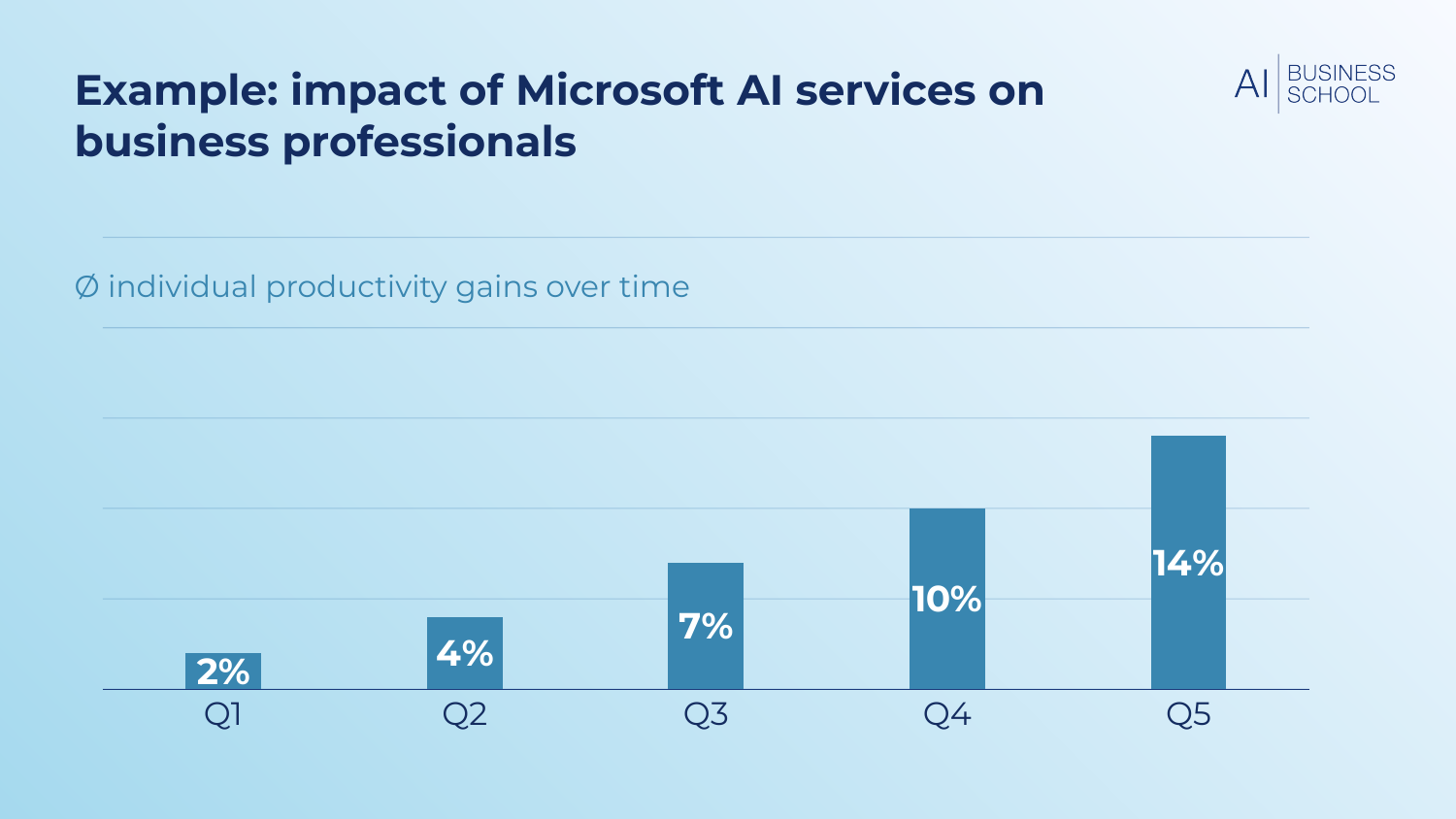

Example: impact of Microsoft AI services on business professionals

Ø individual productivity gains over time

### Chart

| Category | Datenreihe 1 |
|---|---|
| Q1 | 0.02 |
| Q2 | 0.04 |
| Q3 | 0.07 |
| Q4 | 0.1 |
| Q5 | 0.14 |